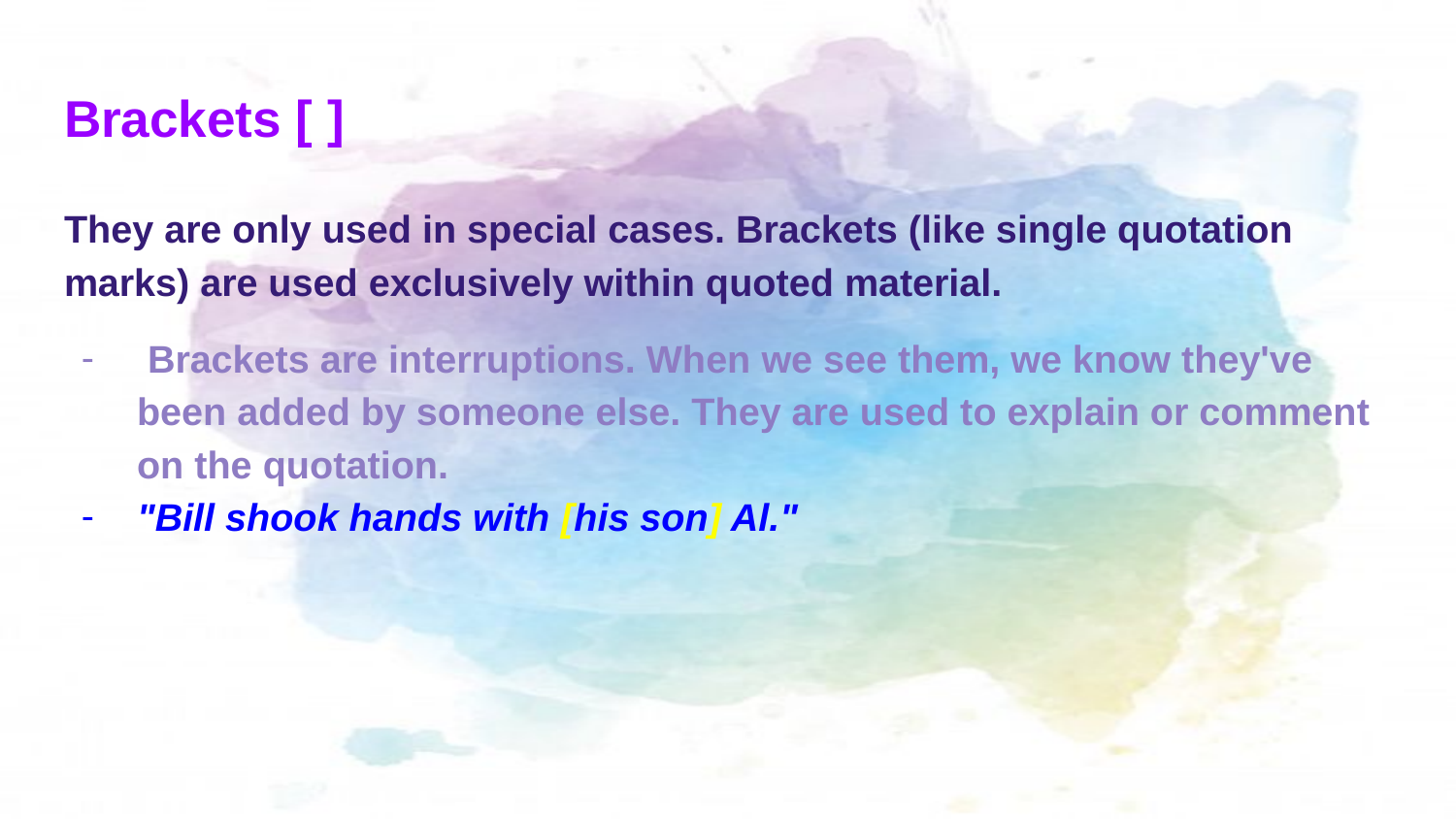

# Brackets [ ]
They are only used in special cases. Brackets (like single quotation marks) are used exclusively within quoted material.
 Brackets are interruptions. When we see them, we know they've been added by someone else. They are used to explain or comment on the quotation.
"Bill shook hands with [his son] Al."